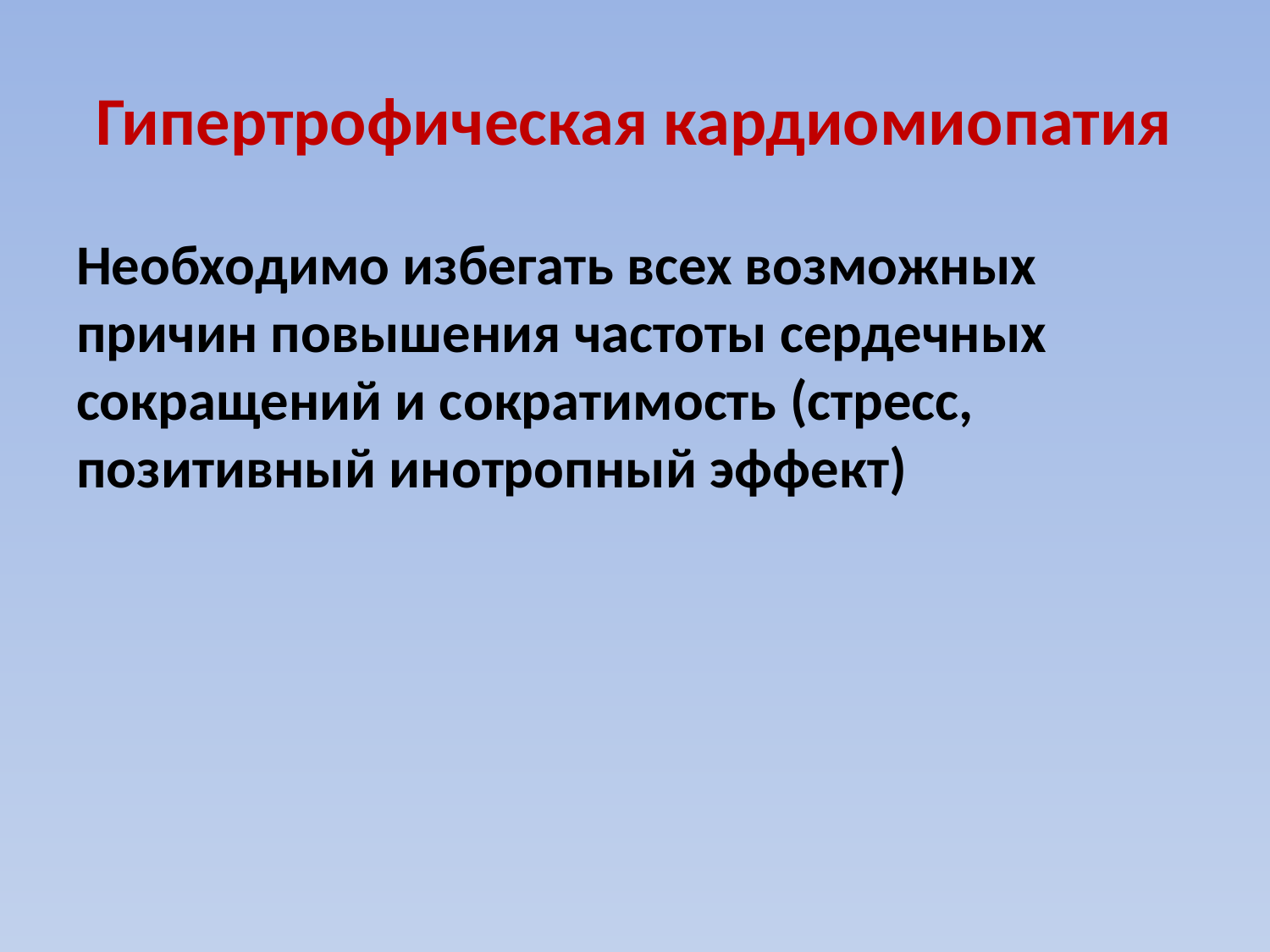

# Гипертрофическая кардиомиопатия
Необходимо избегать всех возможных причин повышения частоты сердечных сокращений и сократимость (стресс, позитивный инотропный эффект)